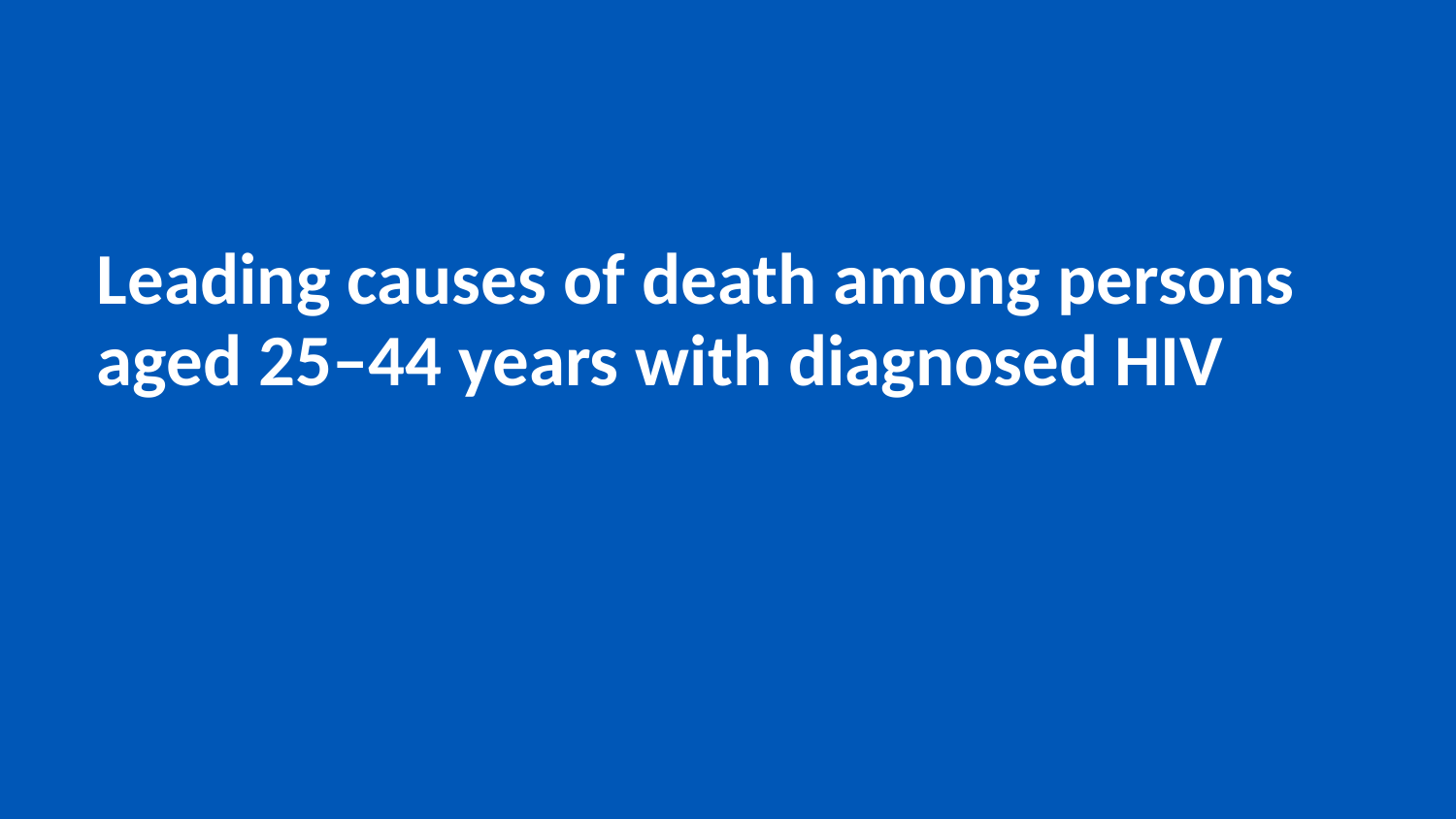

# Leading causes of death among persons aged 25–44 years with diagnosed HIV